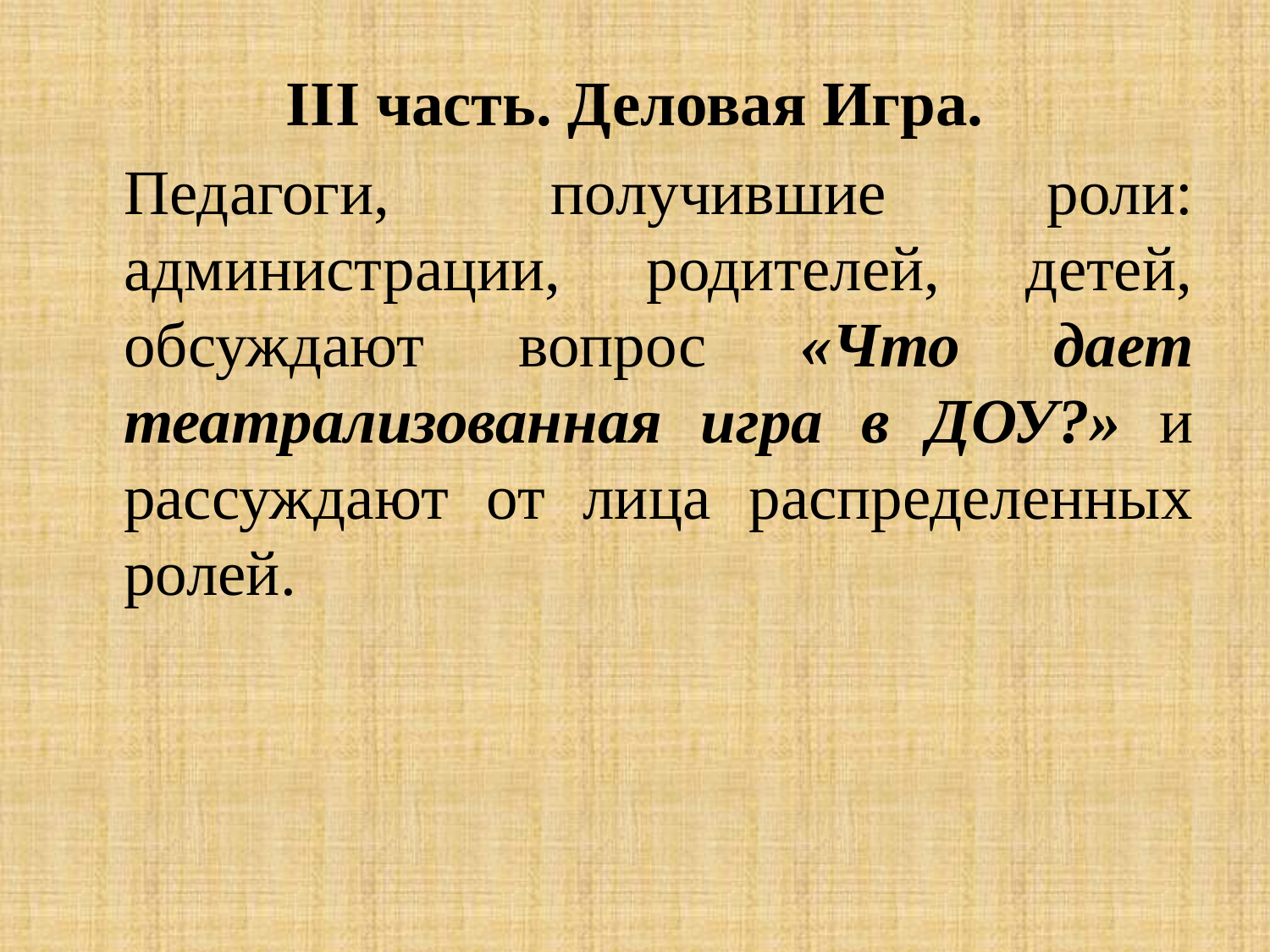

III часть. Деловая Игра.
	Педагоги, получившие роли: администрации, родителей, детей, обсуждают вопрос «Что дает театрализованная игра в ДОУ?» и рассуждают от лица распределенных ролей.